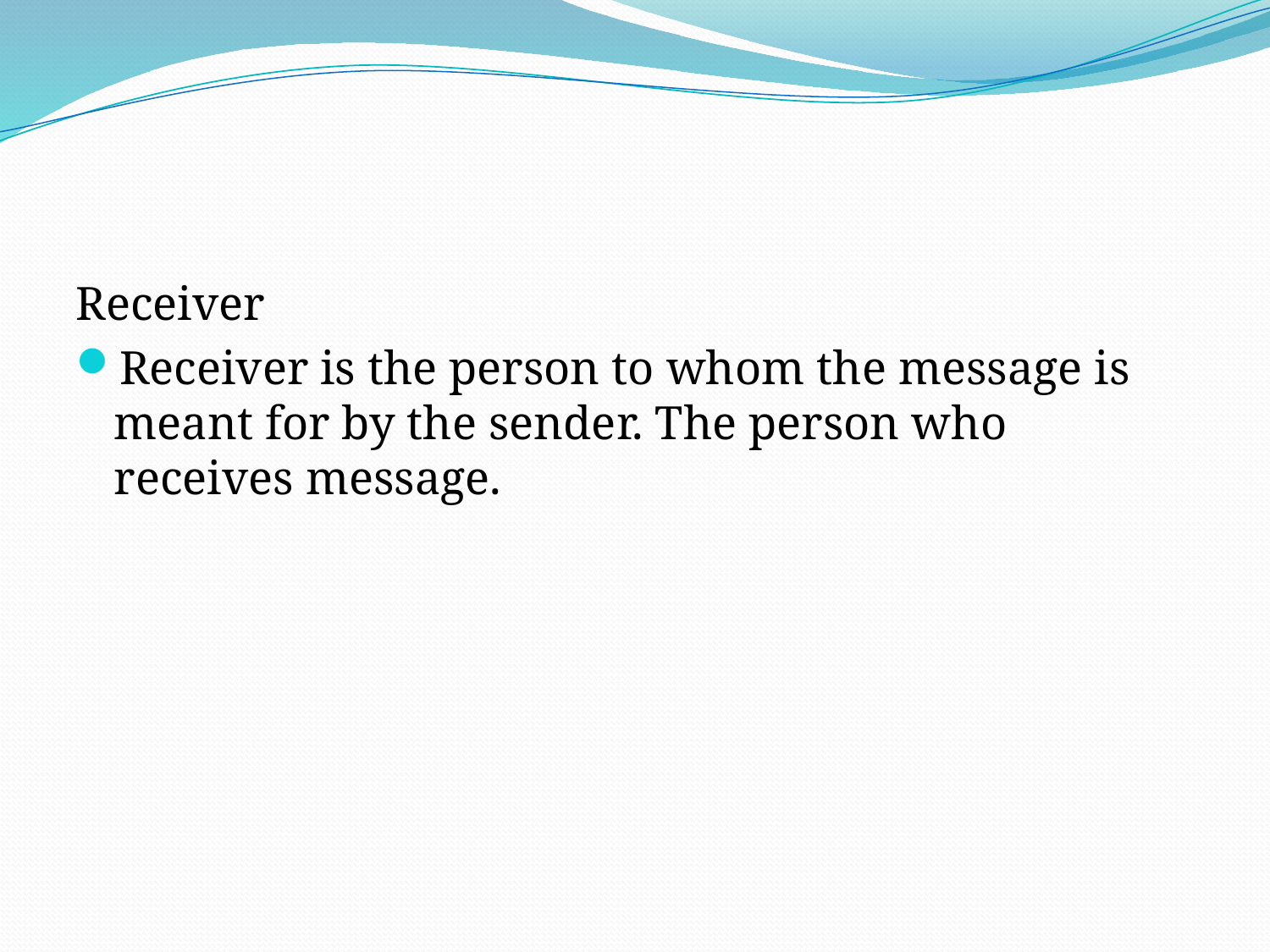

#
Receiver
Receiver is the person to whom the message is meant for by the sender. The person who receives message.